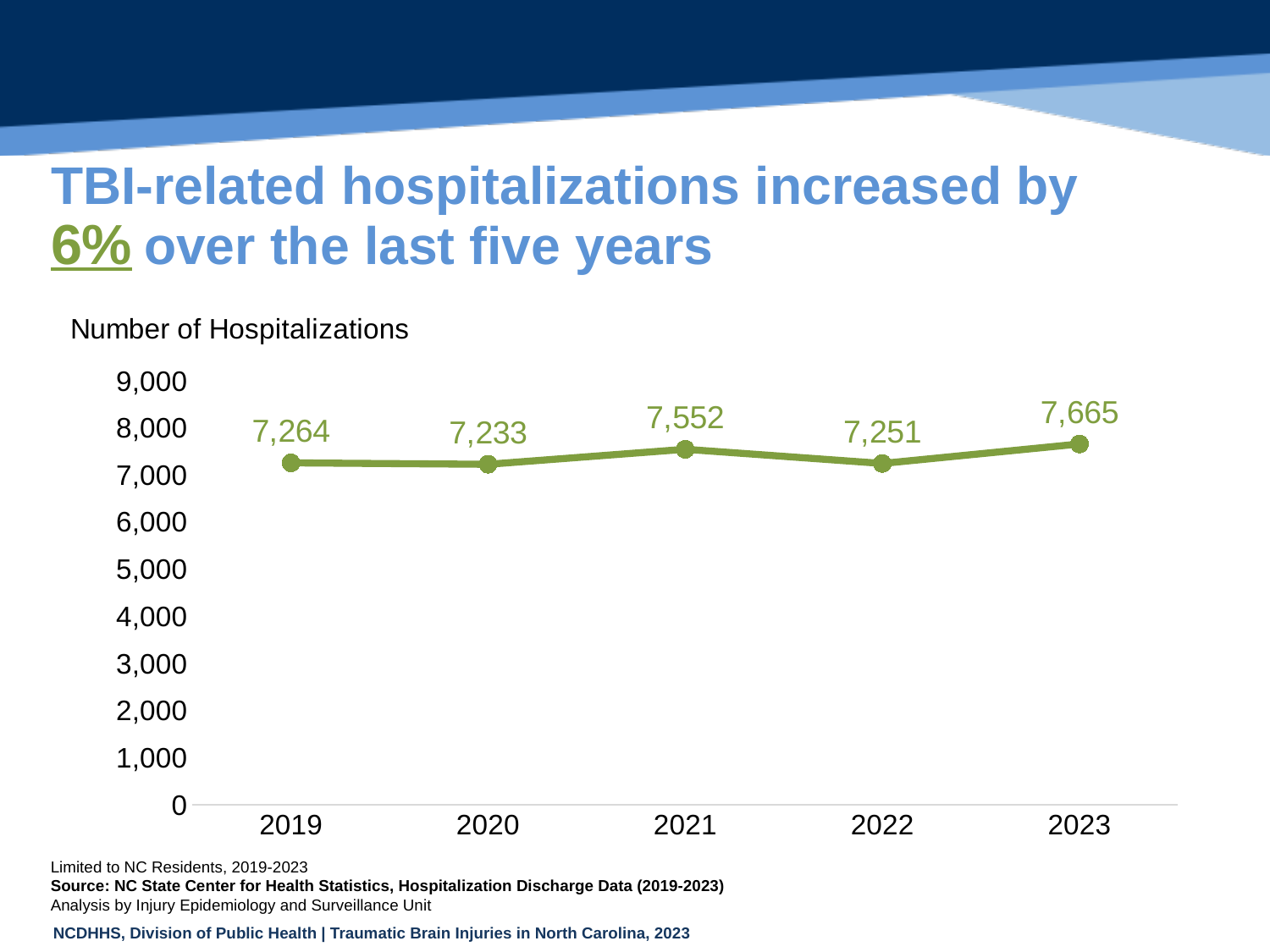

# TBI-related hospitalizations increased by 	 6% over the last five years

### Chart

| Category |  |
|---|---|
| 2019 | 7264.0 |
| 2020 | 7233.0 |
| 2021 | 7552.0 |
| 2022 | 7251.0 |
| 2023 | 7665.0 |
Limited to NC Residents, 2019-2023
Source: NC State Center for Health Statistics, Hospitalization Discharge Data (2019-2023)
Analysis by Injury Epidemiology and Surveillance Unit